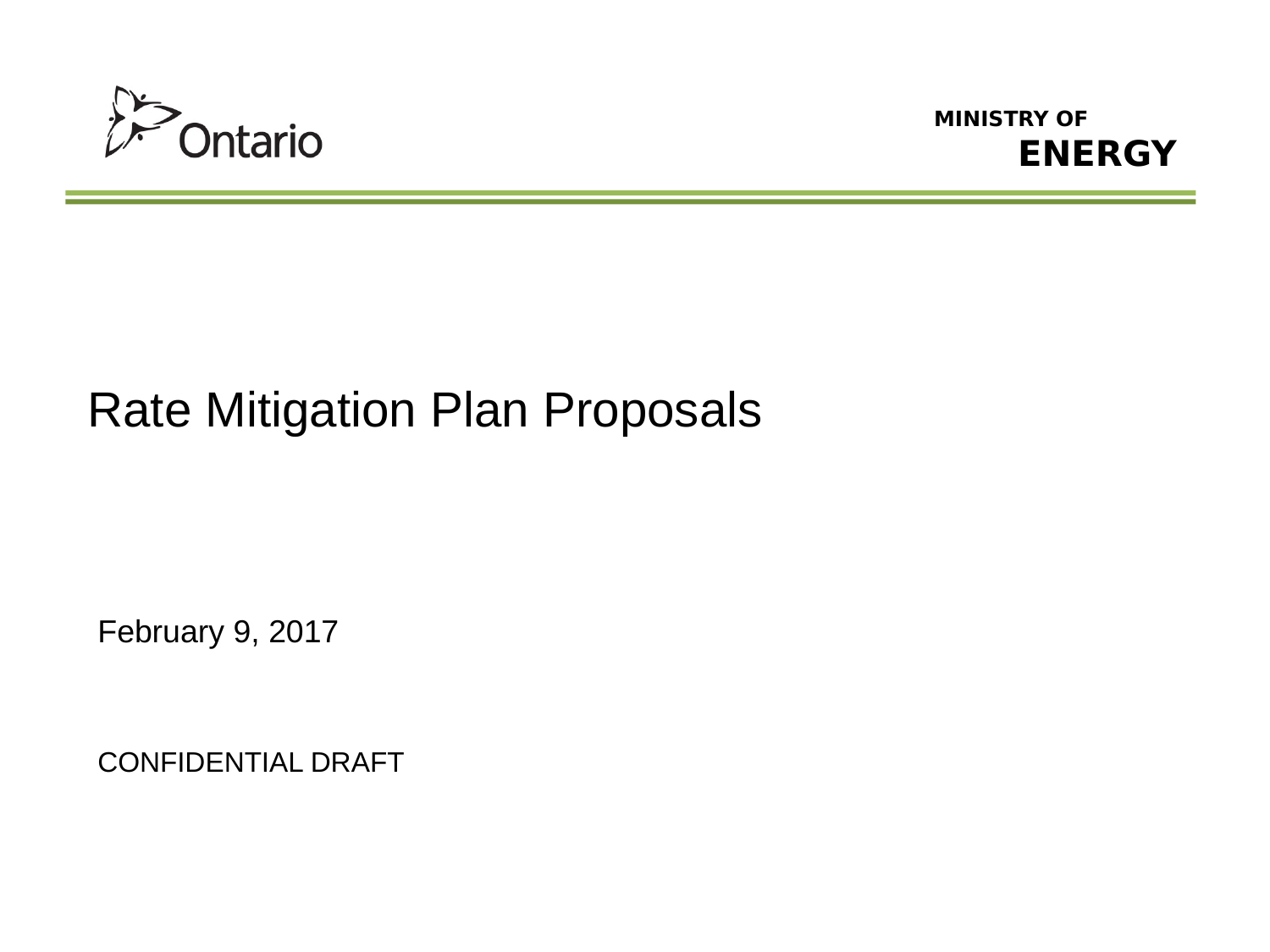

# Rate Mitigation Plan Proposals

February 9, 2017

CONFIDENTIAL DRAFT